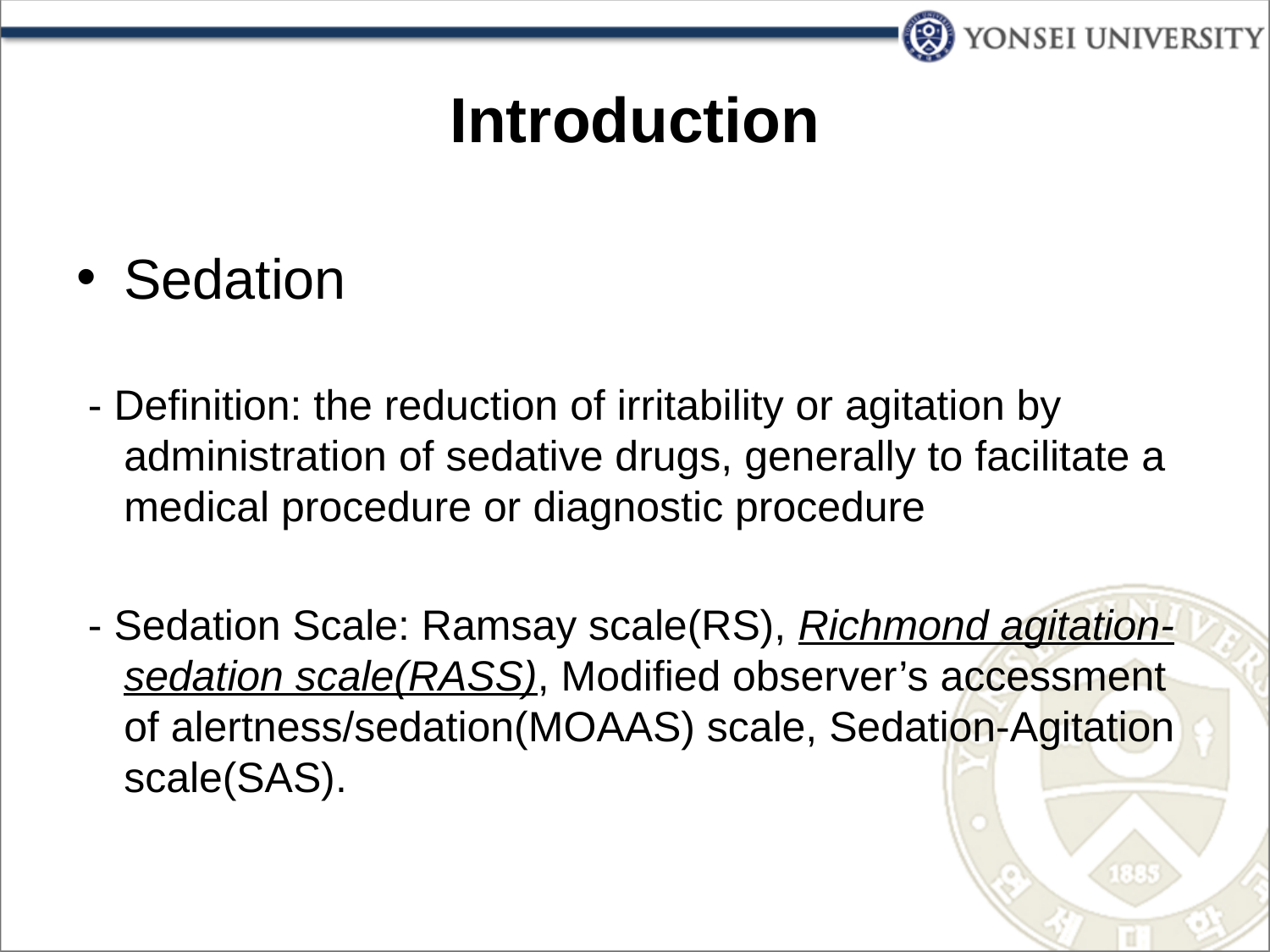

# Introduction
Sedation

 - Definition: the reduction of irritability or agitation by administration of sedative drugs, generally to facilitate a medical procedure or diagnostic procedure

 - Sedation Scale: Ramsay scale(RS), Richmond agitation-sedation scale(RASS), Modified observer’s accessment of alertness/sedation(MOAAS) scale, Sedation-Agitation scale(SAS).